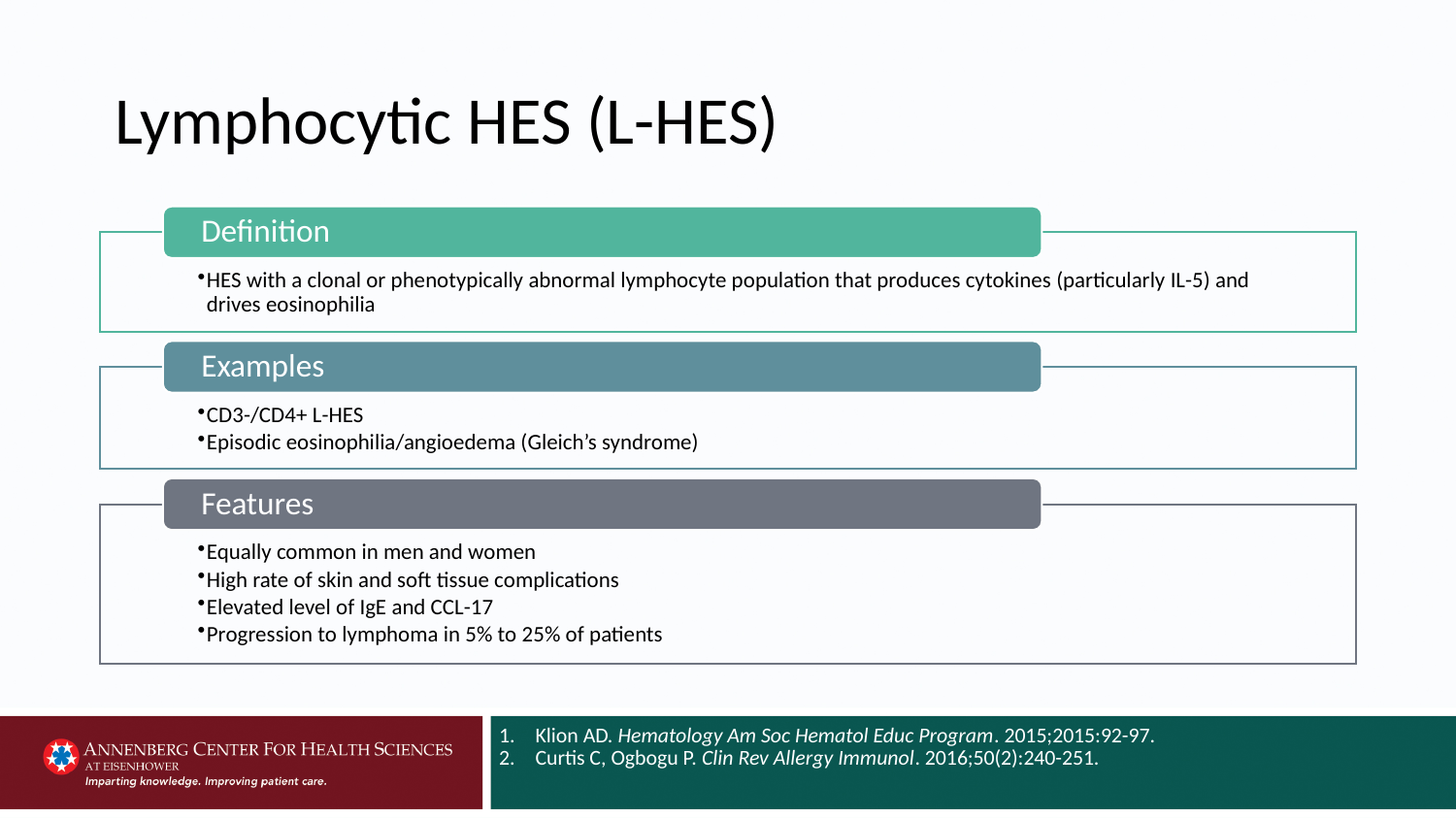

# Lymphocytic HES (L-HES)
HES with a clonal or phenotypically abnormal lymphocyte population that produces cytokines (particularly IL-5) and drives eosinophilia
Definition
CD3-/CD4+ L-HES
Episodic eosinophilia/angioedema (Gleich’s syndrome)
Examples
Equally common in men and women
High rate of skin and soft tissue complications
Elevated level of IgE and CCL-17
Progression to lymphoma in 5% to 25% of patients
Features
Klion AD. Hematology Am Soc Hematol Educ Program. 2015;2015:92-97.
Curtis C, Ogbogu P. Clin Rev Allergy Immunol. 2016;50(2):240-251.